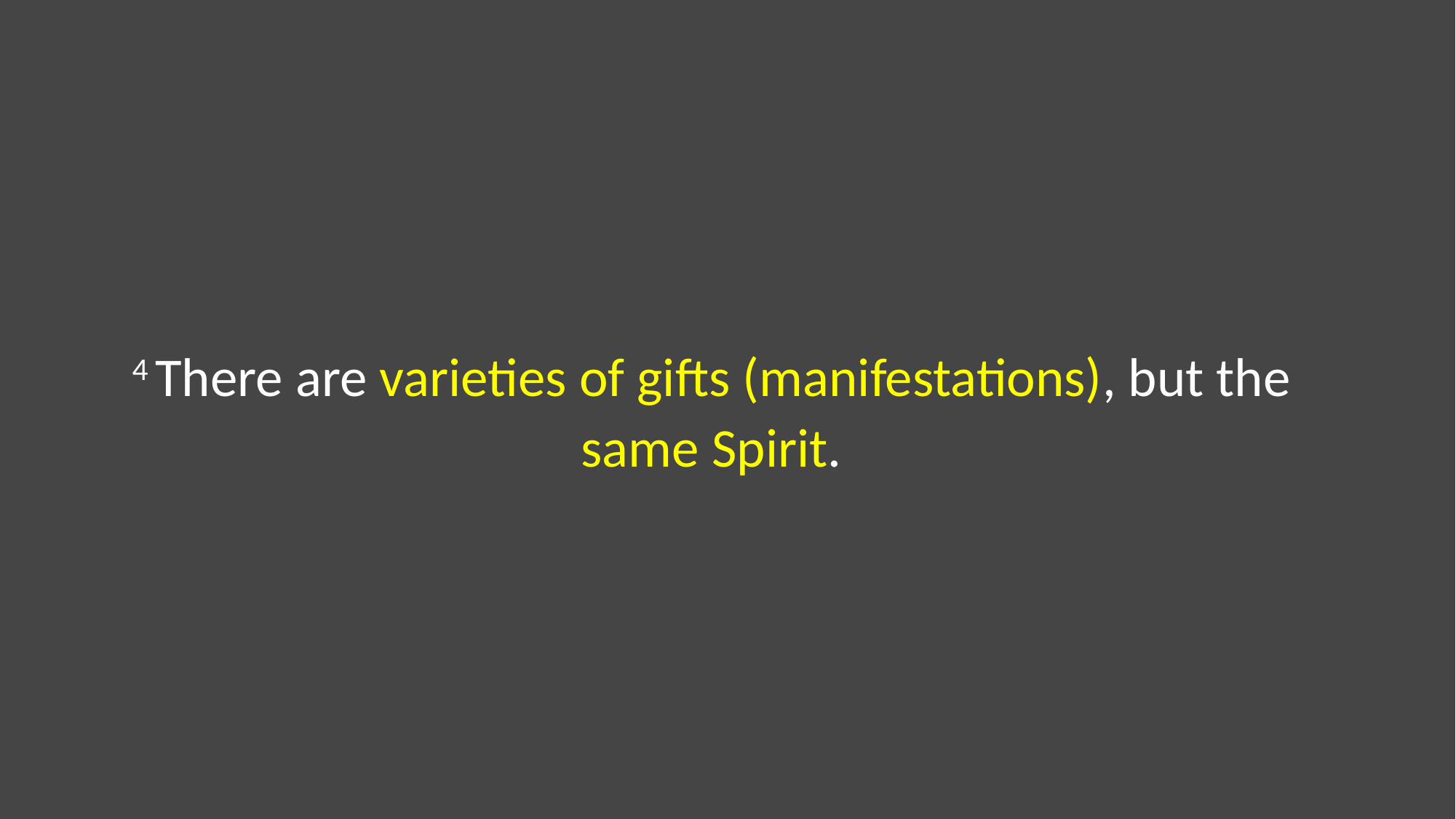

4 There are varieties of gifts (manifestations), but the same Spirit.